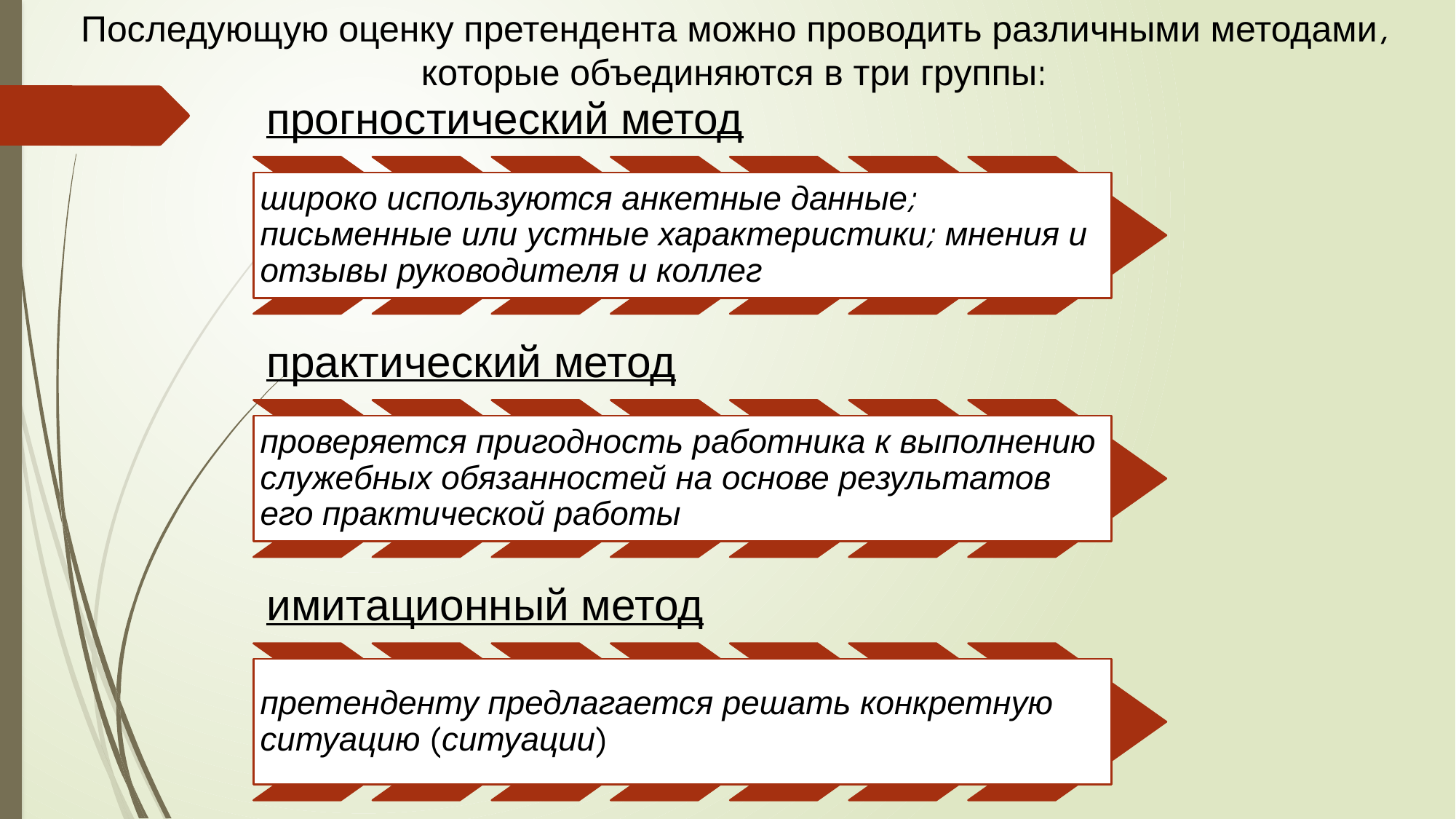

Последующую оценку претендента можно проводить различными методами, которые объединяются в три группы:
прогностический метод
широко используются анкетные данные; письменные или устные характеристики; мнения и отзывы руководителя и коллег
практический метод
проверяется пригодность работника к выполнению служебных обязанностей на основе результатов его практической работы
имитационный метод
претенденту предлагается решать конкретную ситуацию (ситуации)